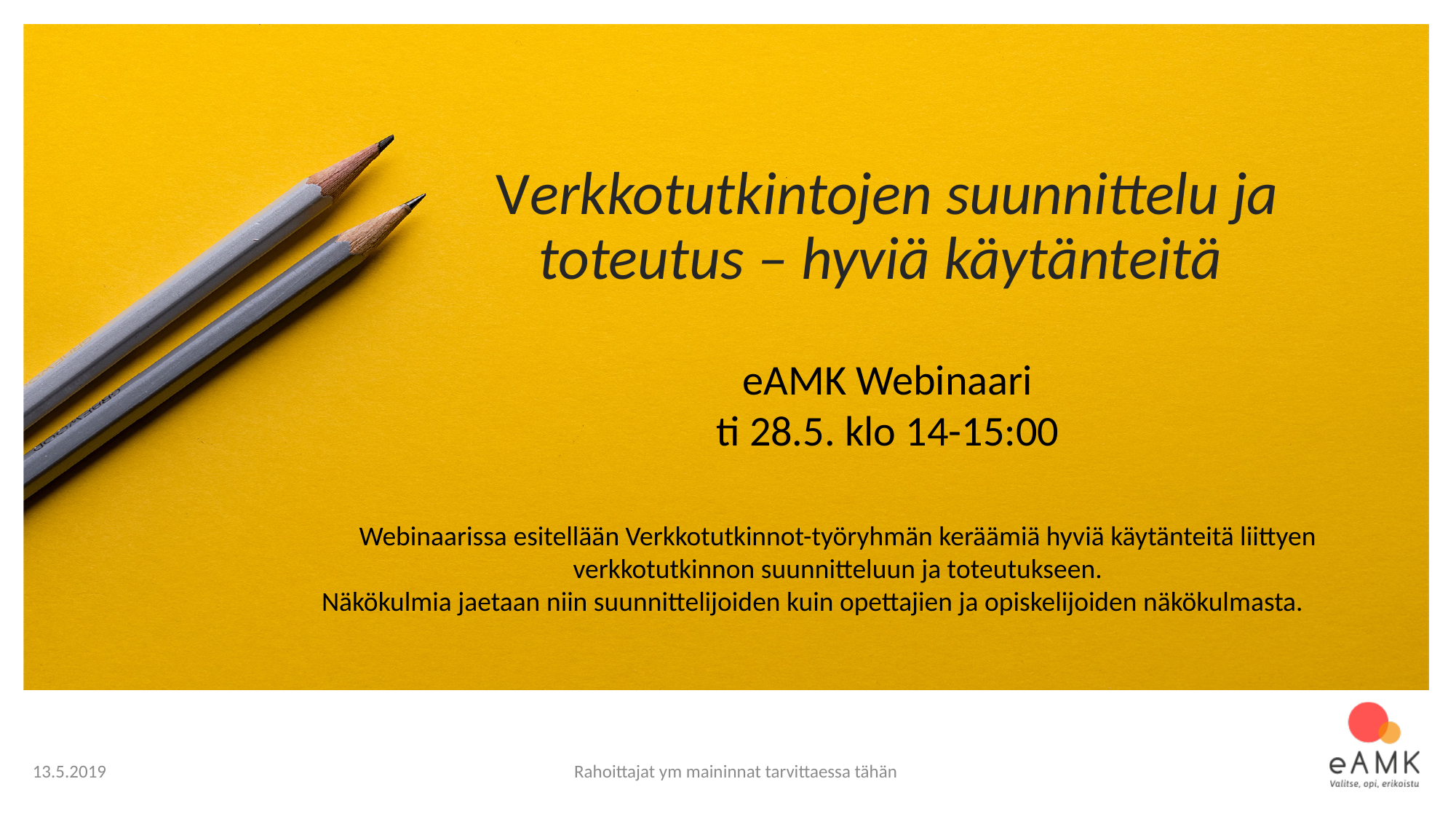

# Verkkotutkintojen suunnittelu ja toteutus – hyviä käytänteitä
eAMK Webinaari​
ti 28.5. klo 14-15:00
Webinaarissa esitellään Verkkotutkinnot-työryhmän keräämiä hyviä käytänteitä liittyen verkkotutkinnon suunnitteluun ja toteutukseen.​
Näkökulmia jaetaan niin suunnittelijoiden kuin opettajien ja opiskelijoiden näkökulmasta.

13.5.2019
Rahoittajat ym maininnat tarvittaessa tähän